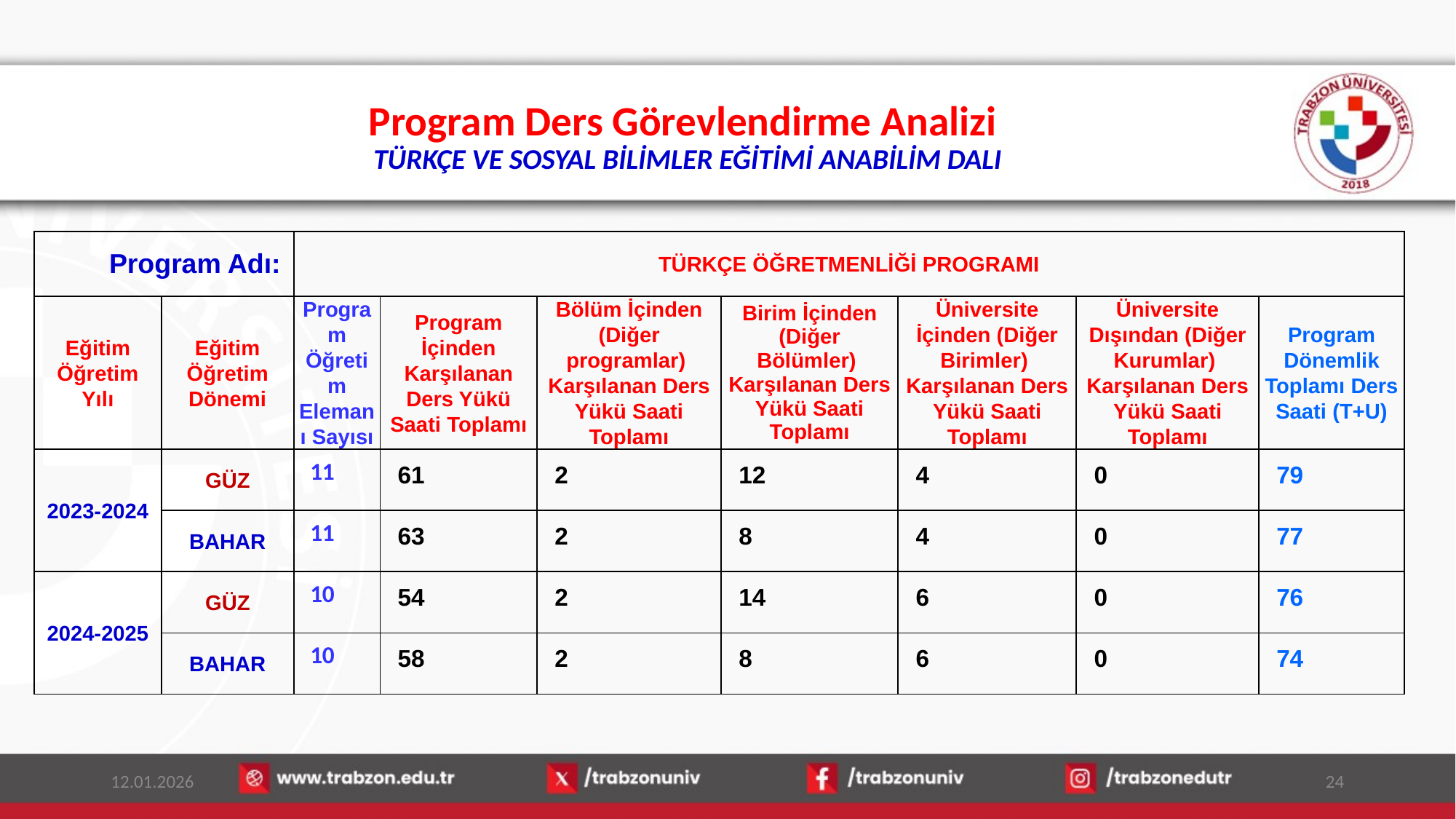

# Program Ders Görevlendirme Analizi TÜRKÇE VE SOSYAL BİLİMLER EĞİTİMİ ANABİLİM DALI
| Program Adı: |  | TÜRKÇE ÖĞRETMENLİĞİ PROGRAMI |  |  |  |  |  |  |
| --- | --- | --- | --- | --- | --- | --- | --- | --- |
| Eğitim Öğretim Yılı | Eğitim Öğretim Dönemi | Program Öğretim Elemanı Sayısı | Program İçinden Karşılanan Ders Yükü Saati Toplamı | Bölüm İçinden (Diğer programlar) Karşılanan Ders Yükü Saati Toplamı | Birim İçinden (Diğer Bölümler) Karşılanan Ders Yükü Saati Toplamı | Üniversite İçinden (Diğer Birimler) Karşılanan Ders Yükü Saati Toplamı | Üniversite Dışından (Diğer Kurumlar) Karşılanan Ders Yükü Saati Toplamı | Program Dönemlik Toplamı Ders Saati (T+U) |
| 2023-2024 | GÜZ | 11 | 61 | 2 | 12 | 4 | 0 | 79 |
|  | BAHAR | 11 | 63 | 2 | 8 | 4 | 0 | 77 |
| 2024-2025 | GÜZ | 10 | 54 | 2 | 14 | 6 | 0 | 76 |
|  | BAHAR | 10 | 58 | 2 | 8 | 6 | 0 | 74 |
12.01.2026
24